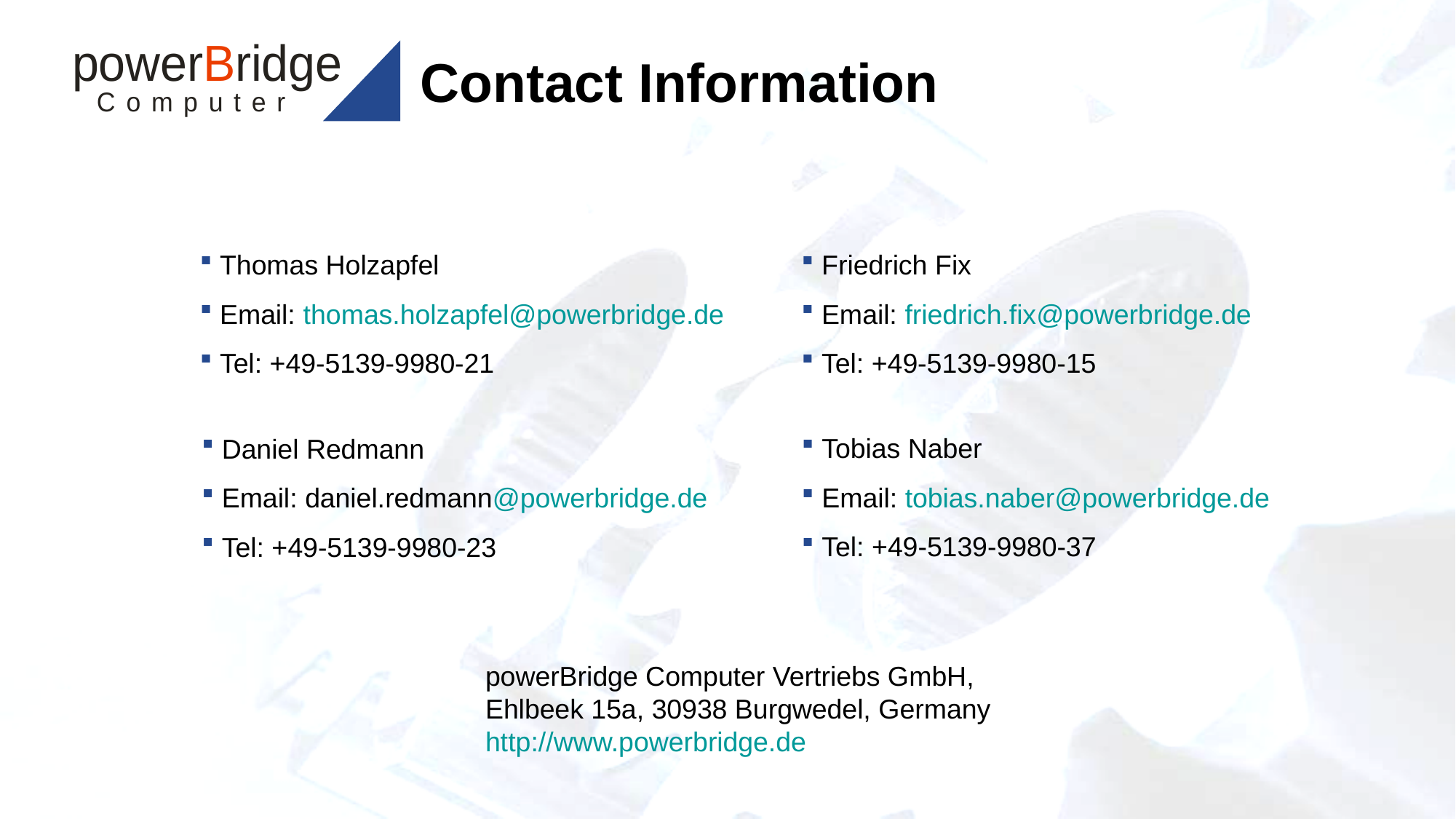

Contact Information
 Thomas Holzapfel
 Email: thomas.holzapfel@powerbridge.de
 Tel: +49-5139-9980-21
 Friedrich Fix
 Email: friedrich.fix@powerbridge.de
 Tel: +49-5139-9980-15
 Tobias Naber
 Email: tobias.naber@powerbridge.de
 Tel: +49-5139-9980-37
 Daniel Redmann
 Email: daniel.redmann@powerbridge.de
 Tel: +49-5139-9980-23
powerBridge Computer Vertriebs GmbH,
Ehlbeek 15a, 30938 Burgwedel, Germany
http://www.powerbridge.de